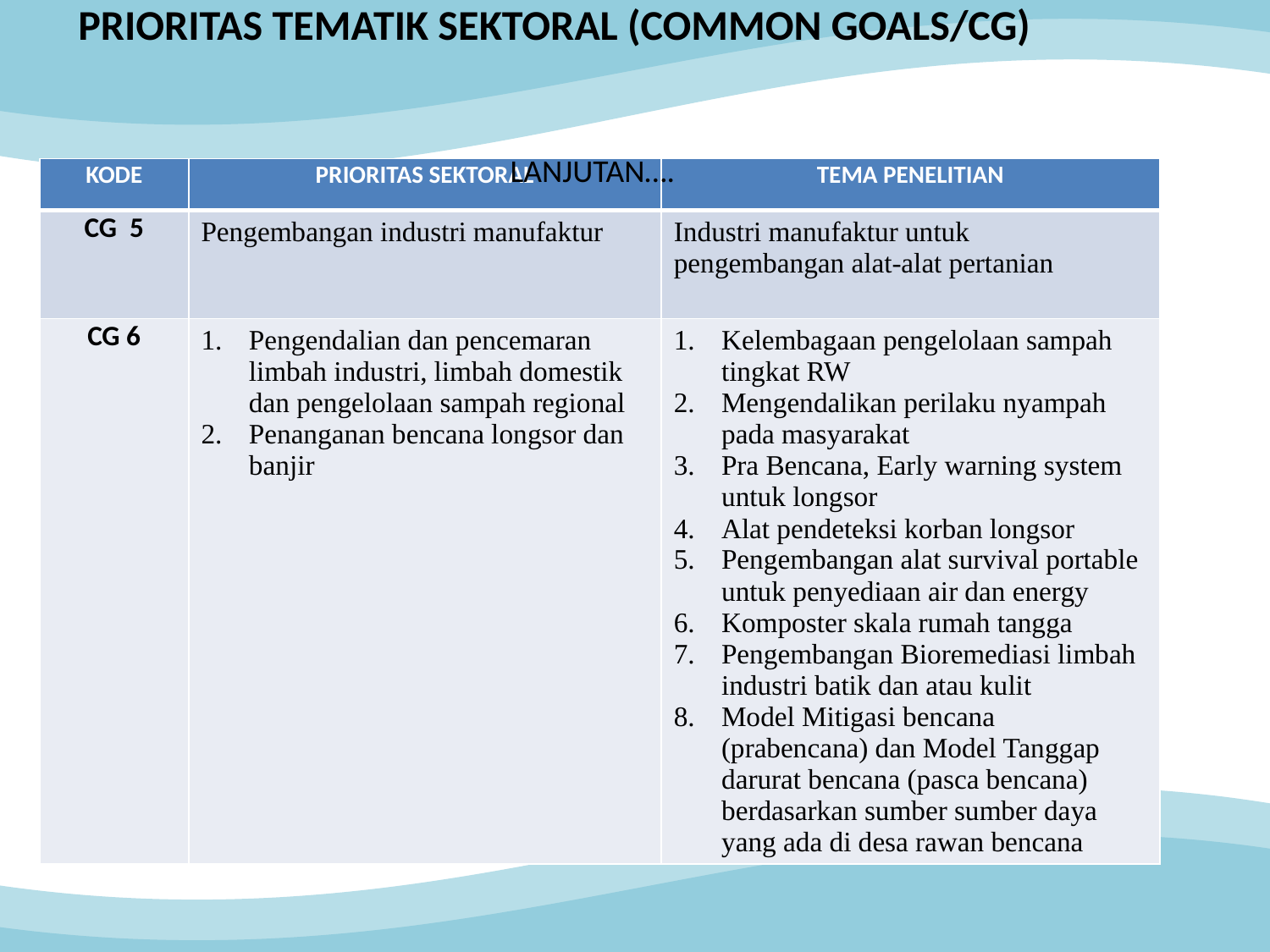

# PRIORITAS TEMATIK SEKTORAL (COMMON GOALS/CG) LANJUTAN….
| KODE | PRIORITAS SEKTORAL | TEMA PENELITIAN |
| --- | --- | --- |
| CG 5 | Pengembangan industri manufaktur | Industri manufaktur untuk pengembangan alat-alat pertanian |
| CG 6 | Pengendalian dan pencemaran limbah industri, limbah domestik dan pengelolaan sampah regional Penanganan bencana longsor dan banjir | Kelembagaan pengelolaan sampah tingkat RW Mengendalikan perilaku nyampah pada masyarakat Pra Bencana, Early warning system untuk longsor Alat pendeteksi korban longsor Pengembangan alat survival portable untuk penyediaan air dan energy Komposter skala rumah tangga Pengembangan Bioremediasi limbah industri batik dan atau kulit Model Mitigasi bencana (prabencana) dan Model Tanggap darurat bencana (pasca bencana) berdasarkan sumber sumber daya yang ada di desa rawan bencana |